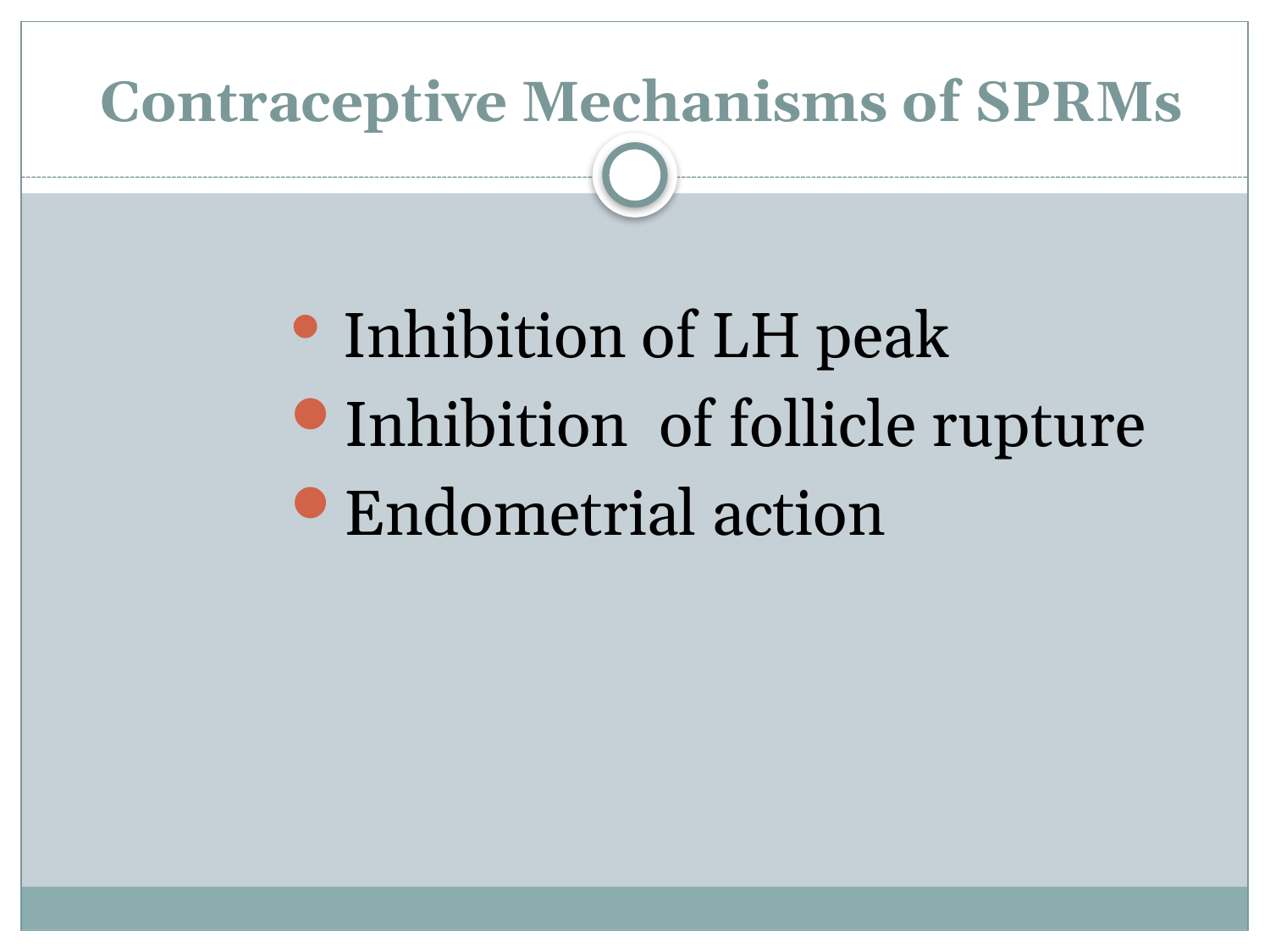

# Contraceptive Mechanisms of SPRMs
 Inhibition of LH peak
Inhibition  of follicle rupture
Endometrial action